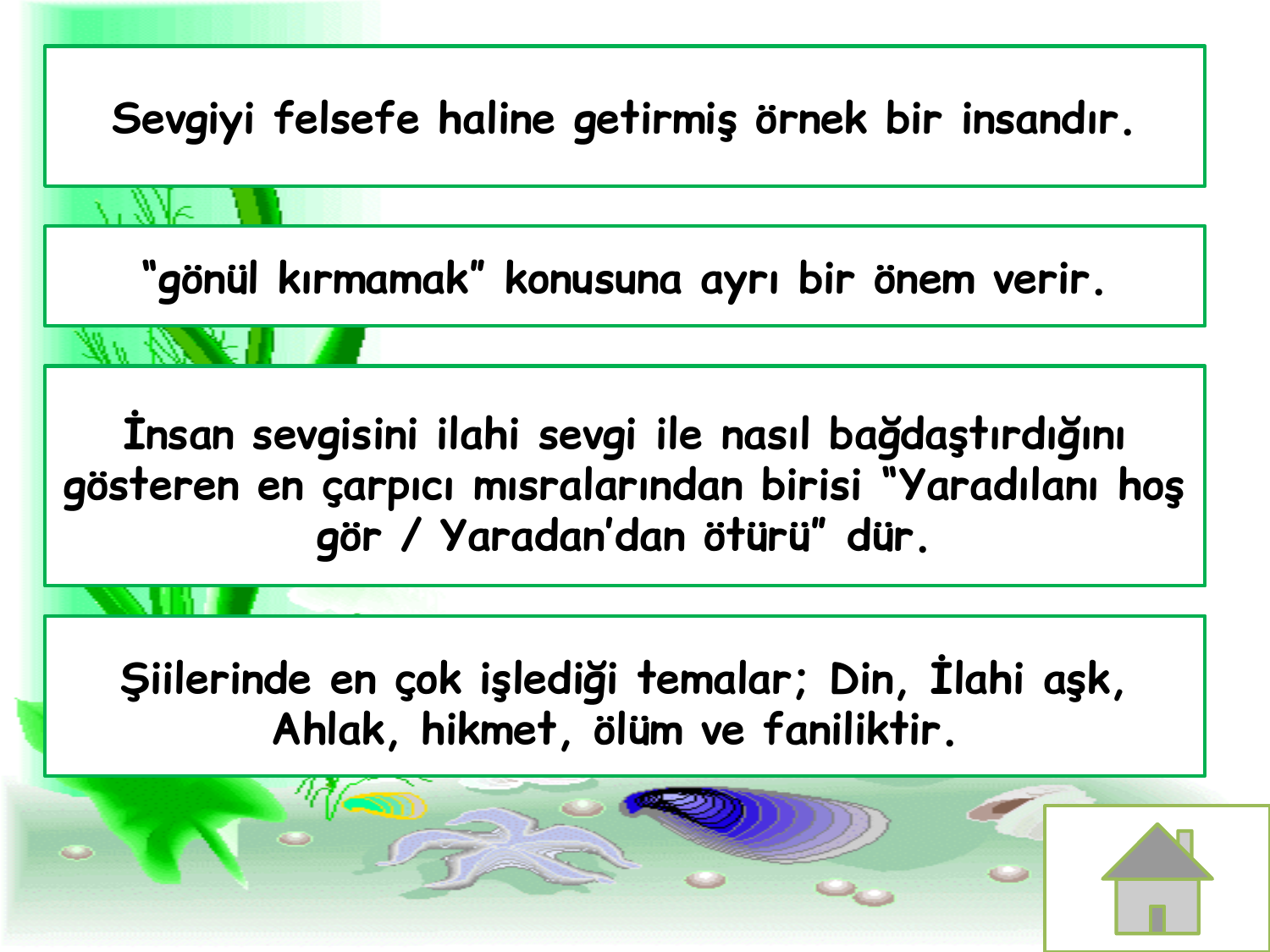

Sevgiyi felsefe haline getirmiş örnek bir insandır.

“gönül kırmamak” konusuna ayrı bir önem verir.

İnsan sevgisini ilahi sevgi ile nasıl bağdaştırdığını gösteren en çarpıcı mısralarından birisi “Yaradılanı hoş gör / Yaradan’dan ötürü” dür.

Şiilerinde en çok işlediği temalar; Din, İlahi aşk, Ahlak, hikmet, ölüm ve faniliktir.